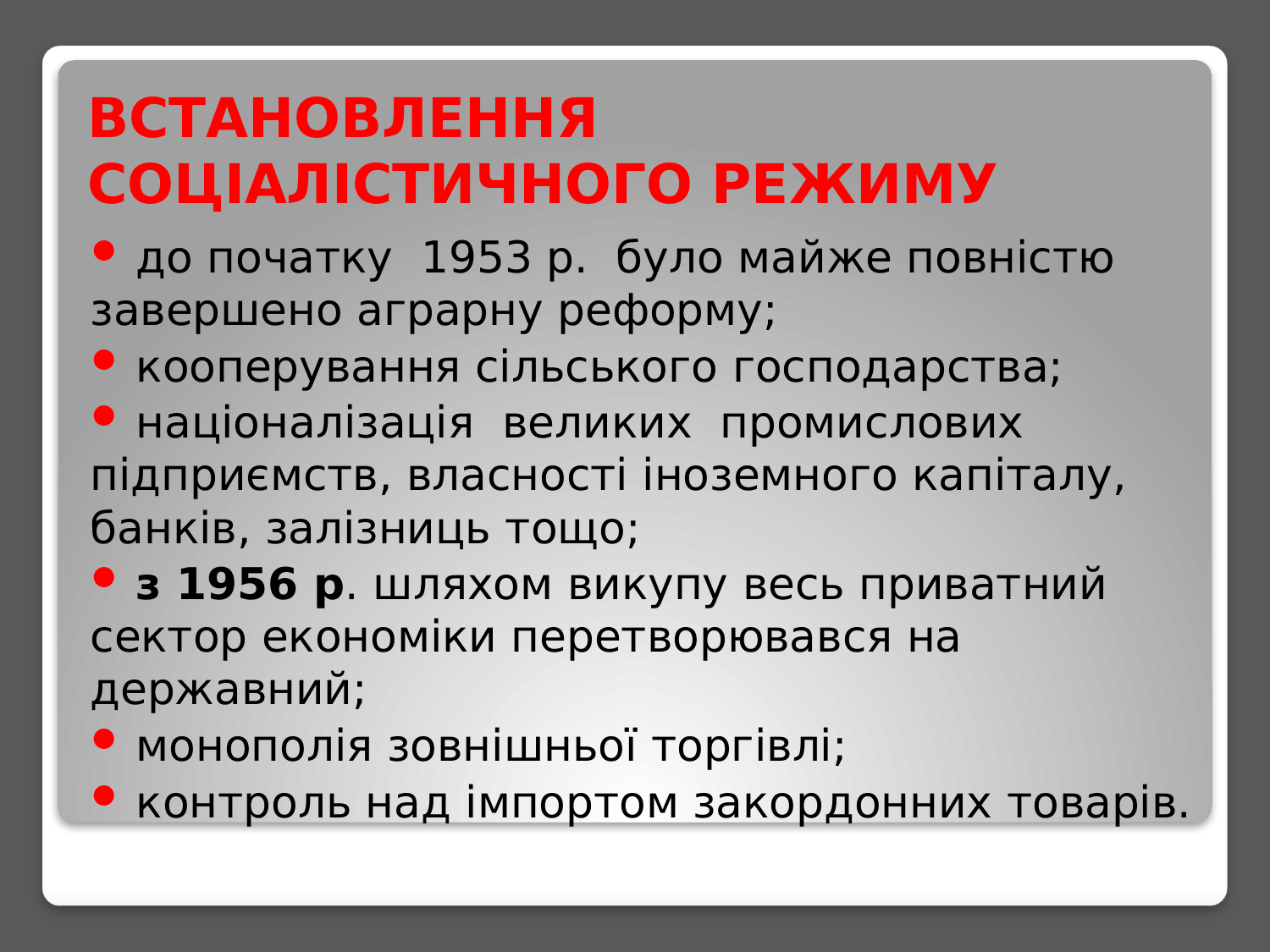

# Встановлення соціалістичного режиму
 до початку  1953 р.  було майже повністю завершено аграрну реформу;
 кооперування сільського господарства;
 націоналізація  великих  промислових  підприємств, власності іноземного капіталу, банків, залізниць тощо;
 з 1956 р. шляхом викупу весь приватний сектор економіки перетворювався на державний;
 монополія зовнішньої торгівлі;
 контроль над імпортом закордонних товарів.